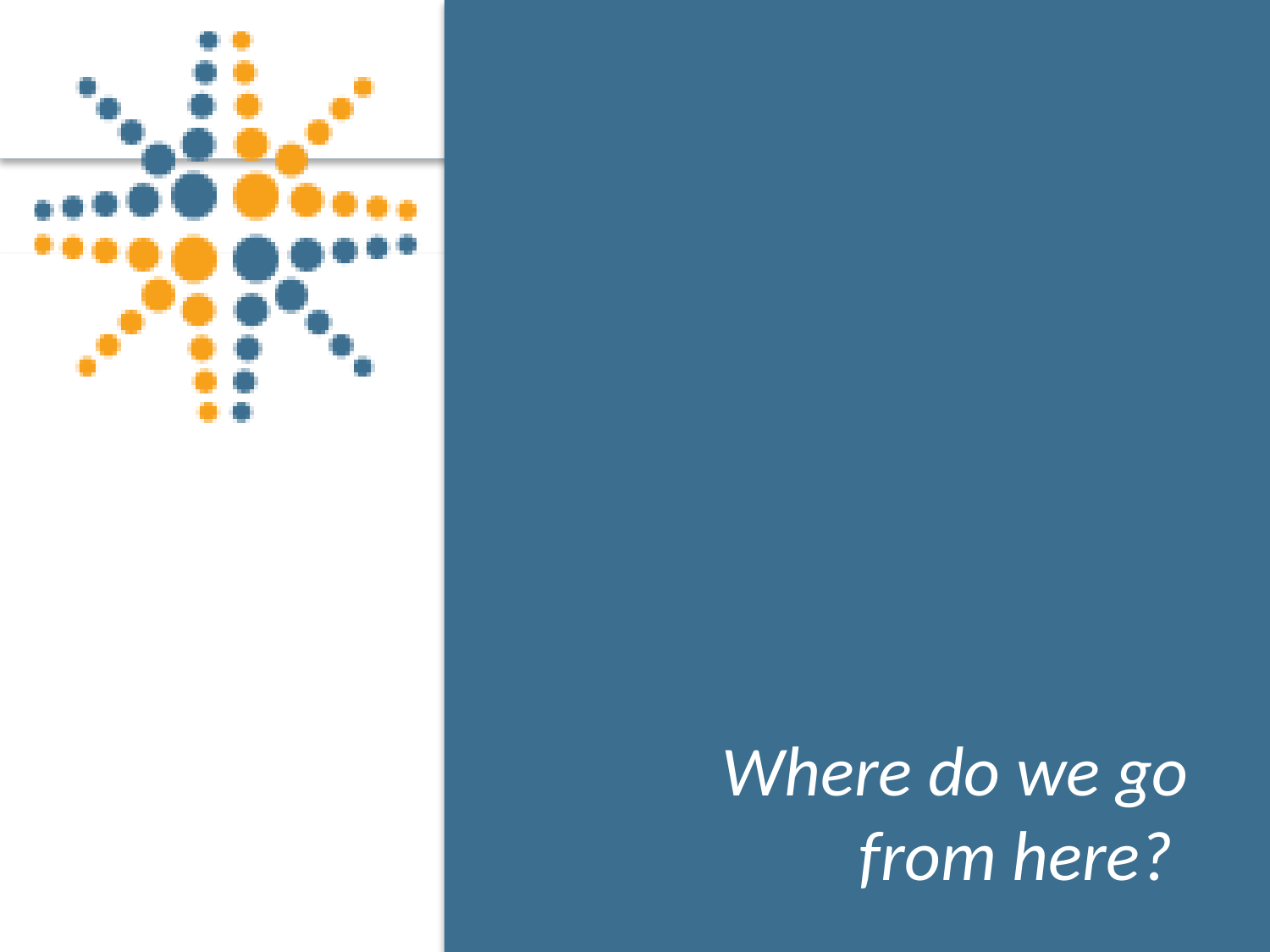

Where do we go
from here?
17